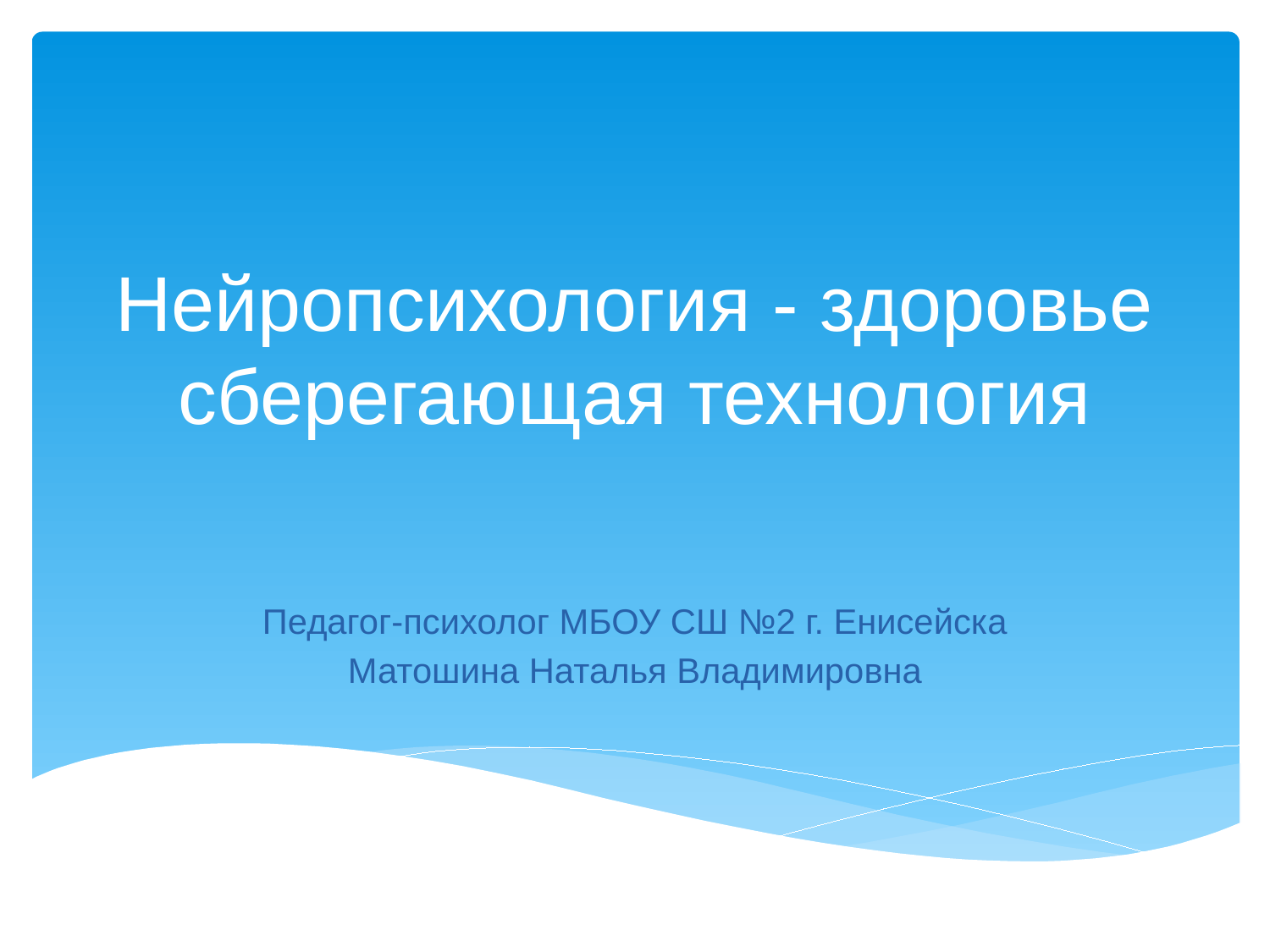

# Нейропсихология - здоровье сберегающая технология

Педагог-психолог МБОУ СШ №2 г. Енисейска
Матошина Наталья Владимировна